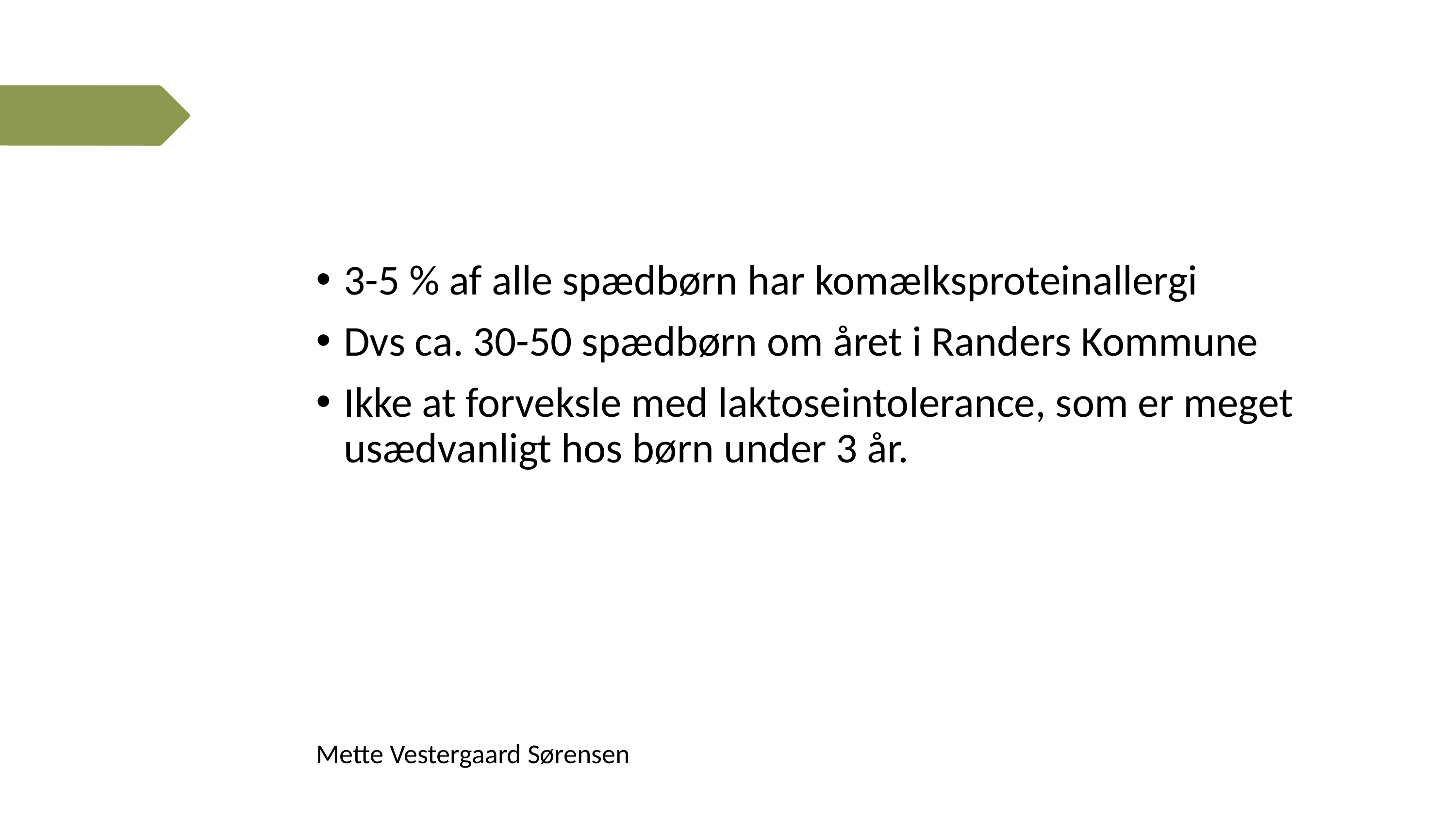

#
3-5 % af alle spædbørn har komælksproteinallergi
Dvs ca. 30-50 spædbørn om året i Randers Kommune
Ikke at forveksle med laktoseintolerance, som er meget usædvanligt hos børn under 3 år.
Mette Vestergaard Sørensen